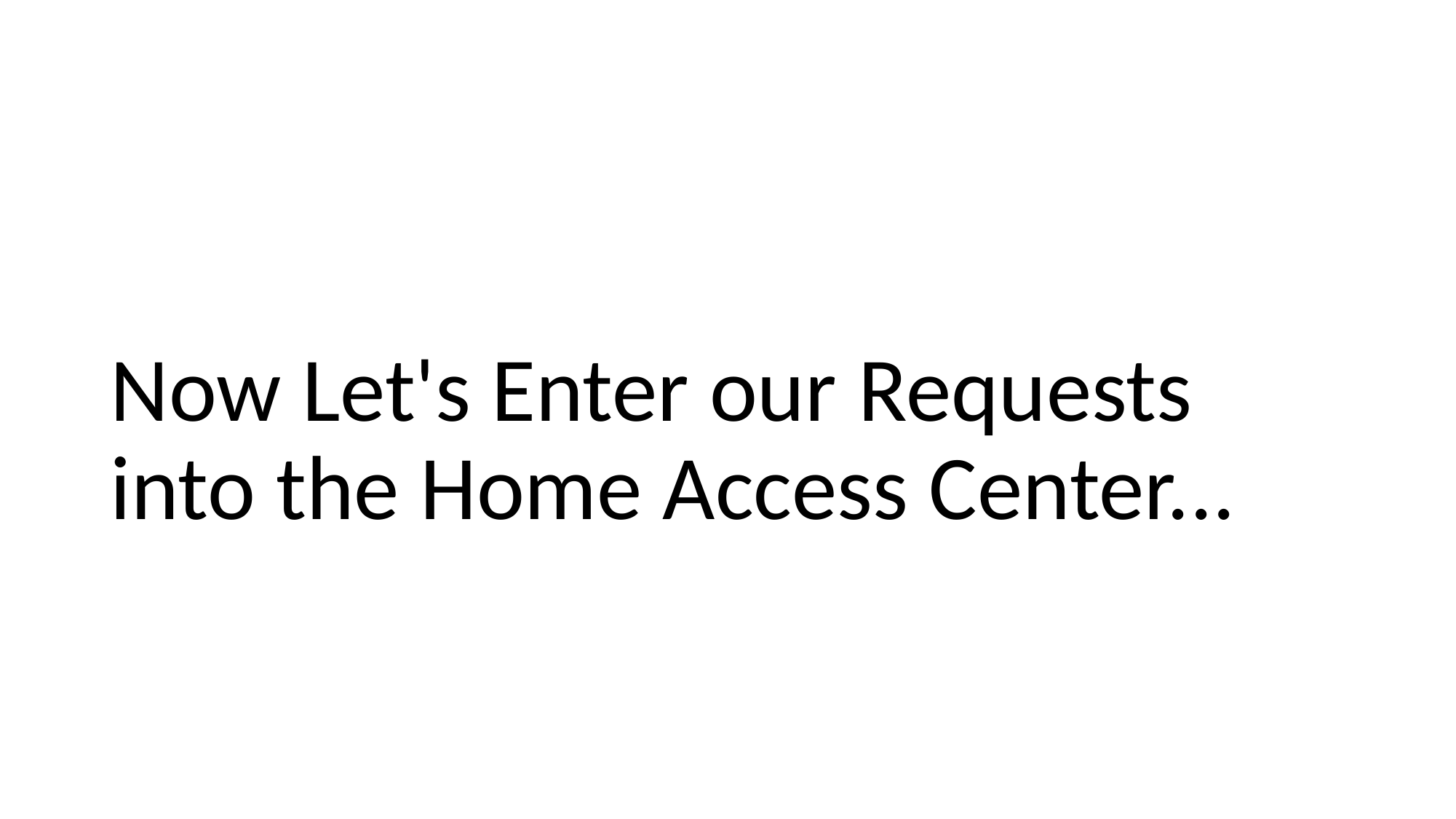

# Now Let's Enter our Requests into the Home Access Center...